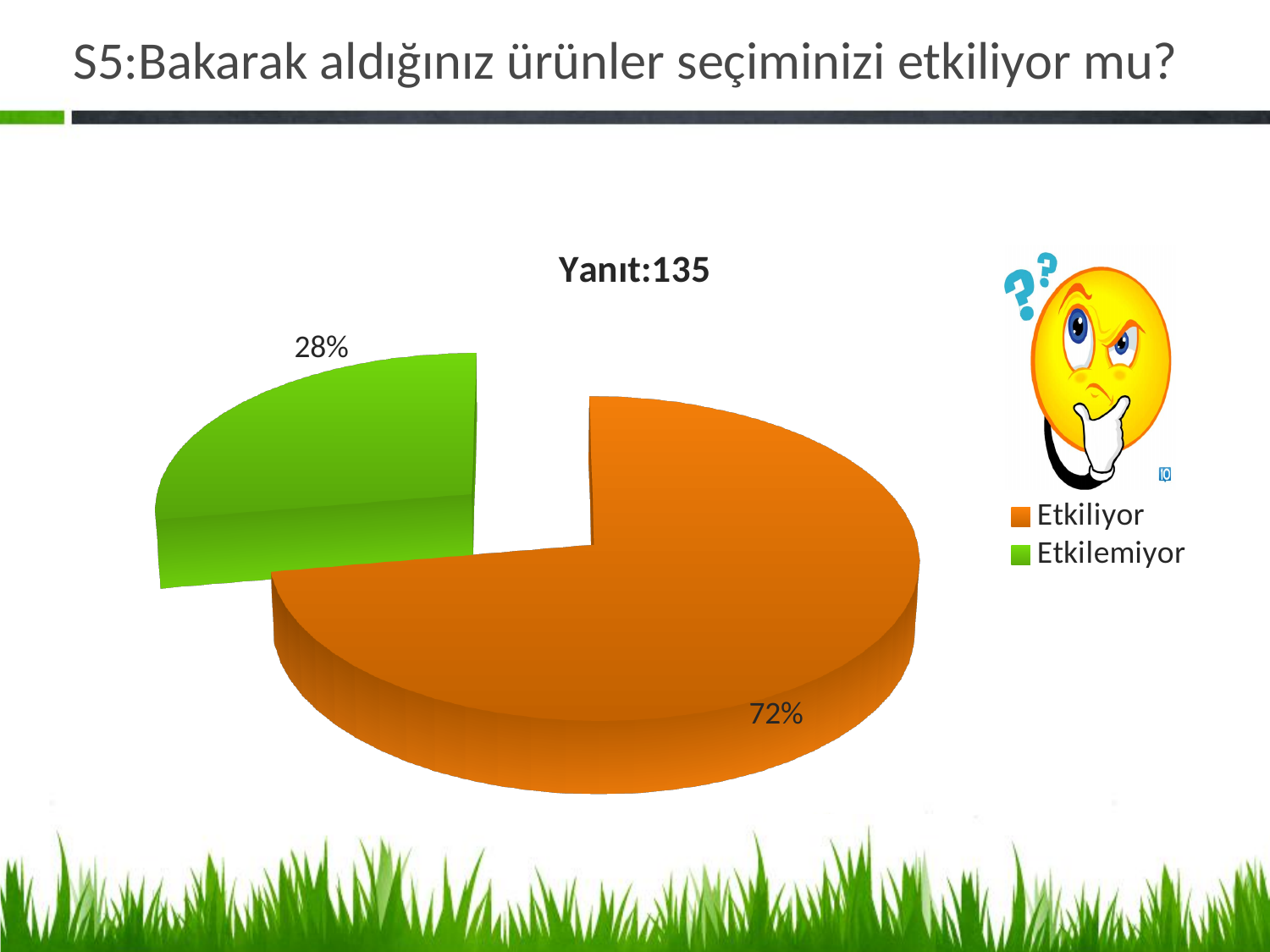

# S5:Bakarak aldığınız ürünler seçiminizi etkiliyor mu?

[unsupported chart]